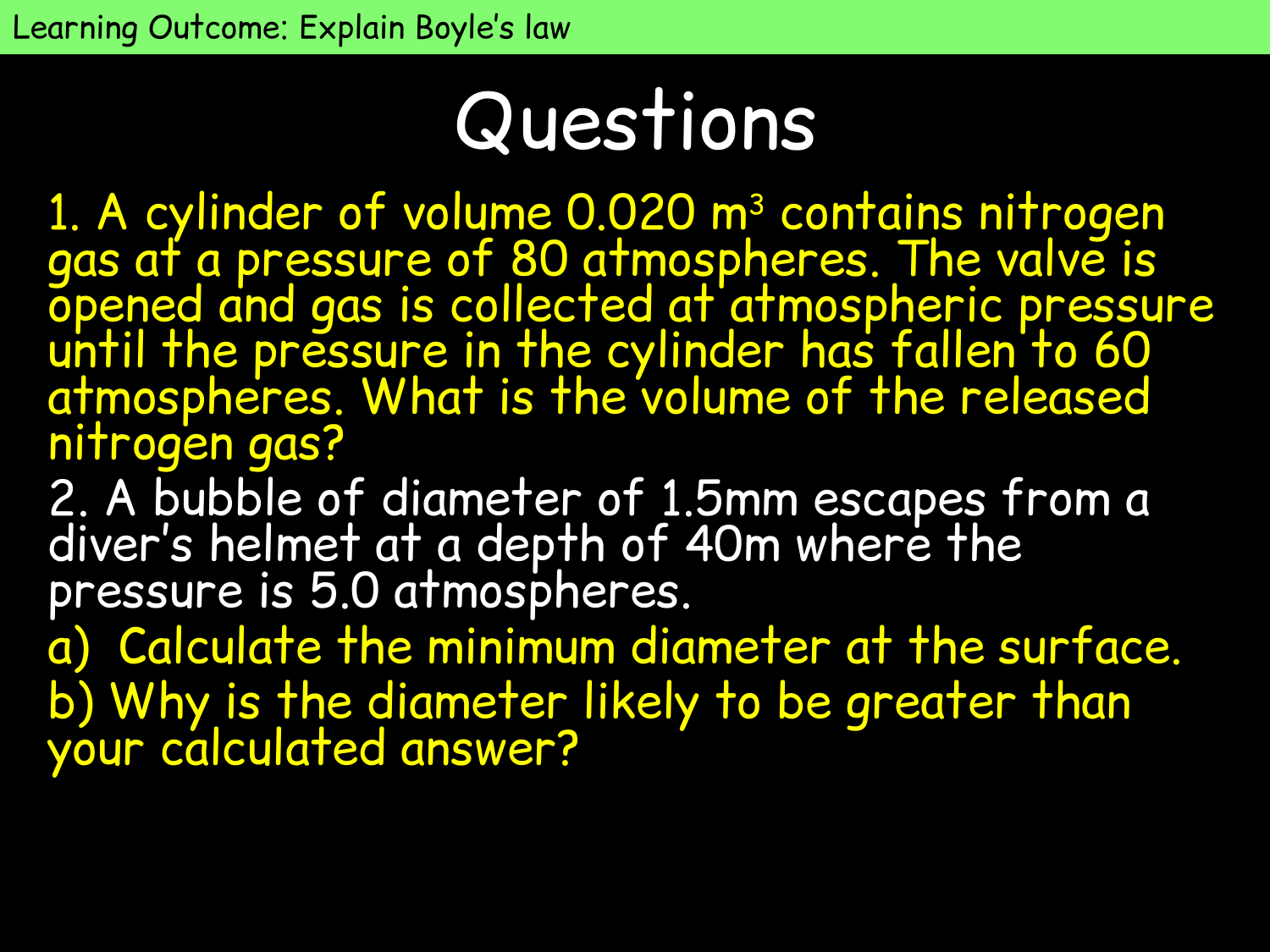

Learning Outcome: Explain Boyle’s law
# Questions
1. A cylinder of volume 0.020 m3 contains nitrogen gas at a pressure of 80 atmospheres. The valve is opened and gas is collected at atmospheric pressure until the pressure in the cylinder has fallen to 60 atmospheres. What is the volume of the released nitrogen gas?
2. A bubble of diameter of 1.5mm escapes from a diver’s helmet at a depth of 40m where the pressure is 5.0 atmospheres.
Calculate the minimum diameter at the surface.
b) Why is the diameter likely to be greater than your calculated answer?